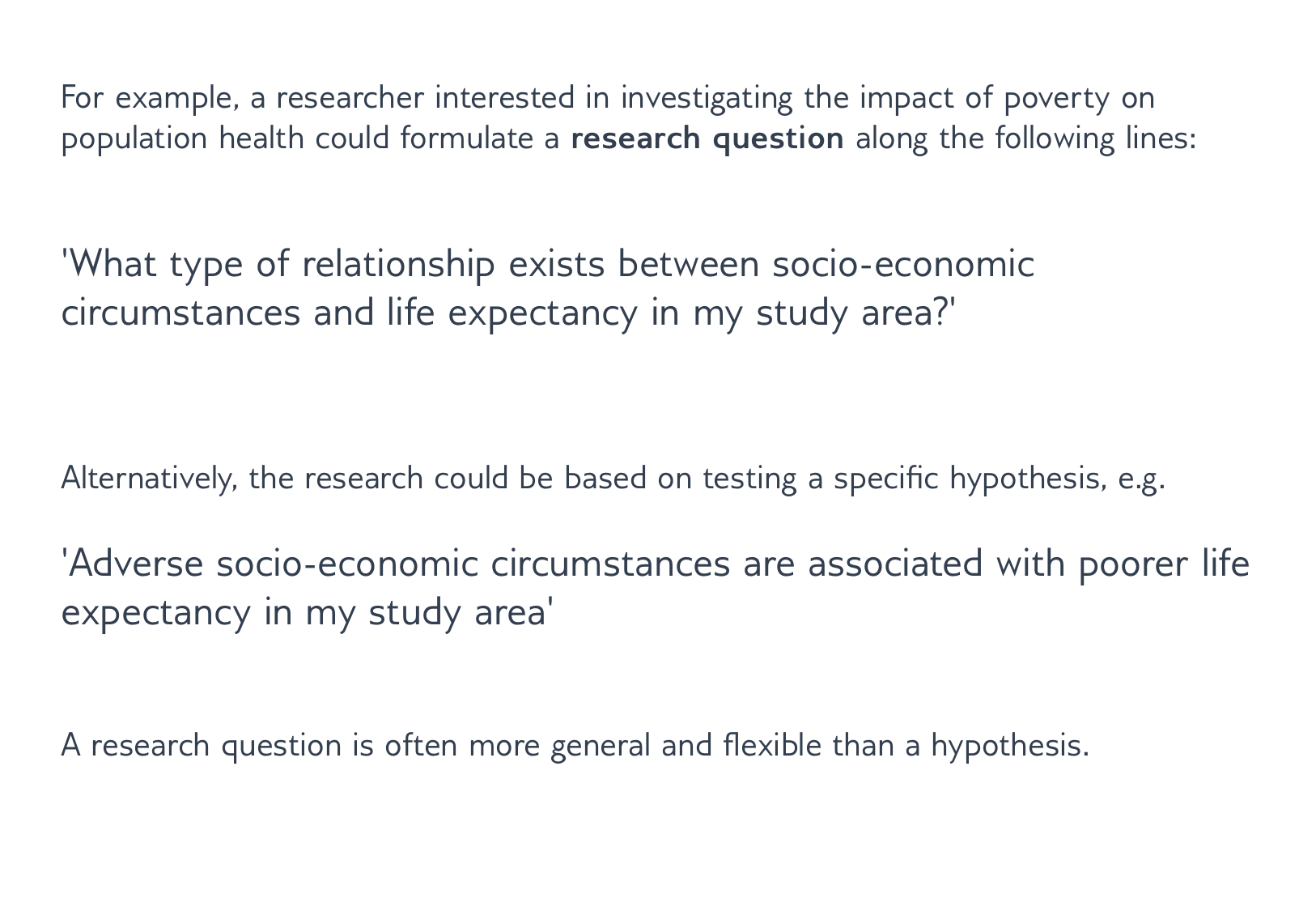

For example, a researcher interested in investigating the impact of poverty on population health could formulate a research question along the following lines:

'What type of relationship exists between socio-economic circumstances and life expectancy in my study area?'

Alternatively, the research could be based on testing a specific hypothesis, e.g.

'Adverse socio-economic circumstances are associated with poorer life expectancy in my study area'

A research question is often more general and flexible than a hypothesis.